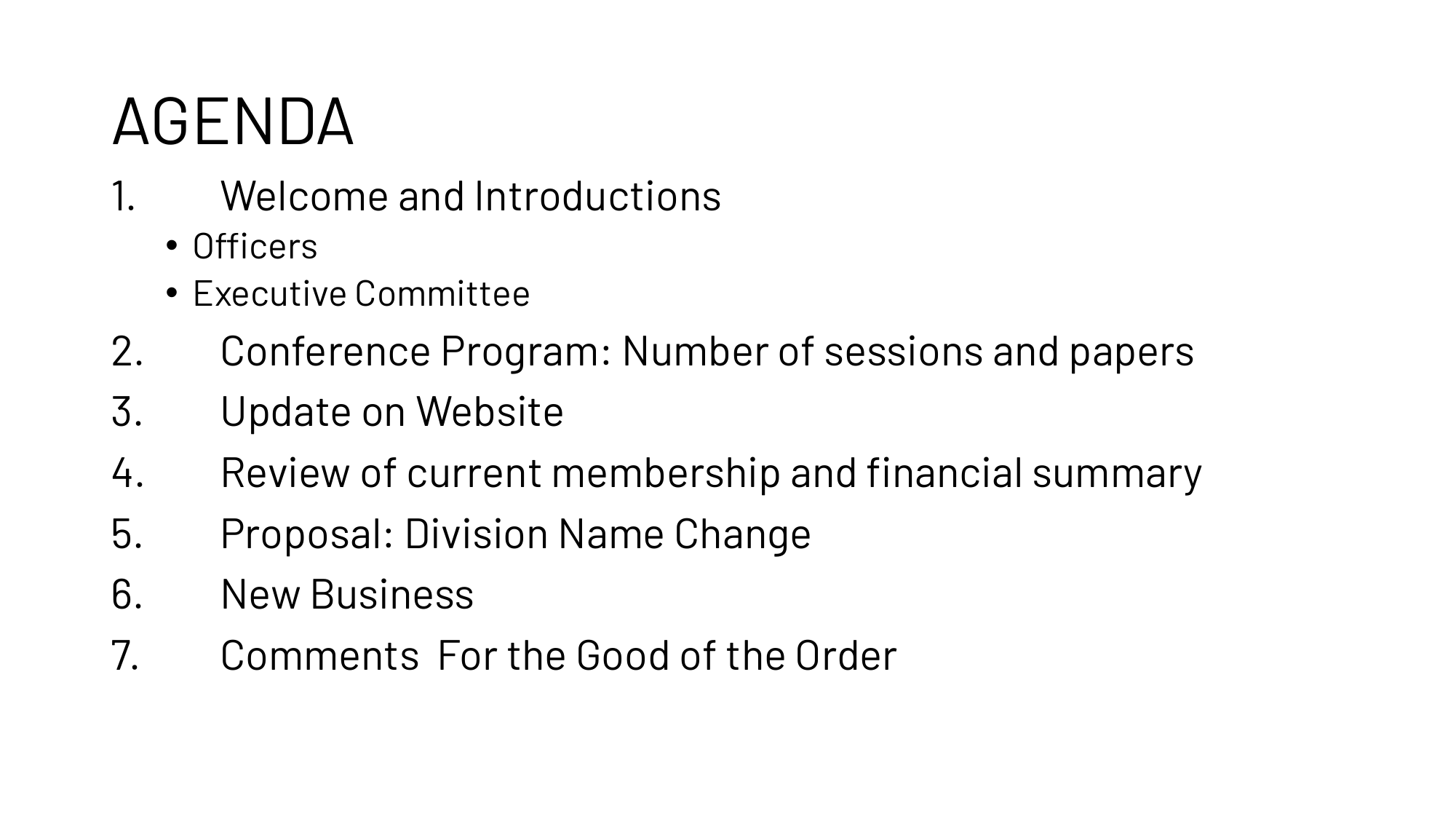

# AGENDA
1.	Welcome and Introductions
Officers
Executive Committee
2.	Conference Program: Number of sessions and papers
3.	Update on Website
4.	Review of current membership and financial summary
5.	Proposal: Division Name Change
6.	New Business
7.	Comments  For the Good of the Order